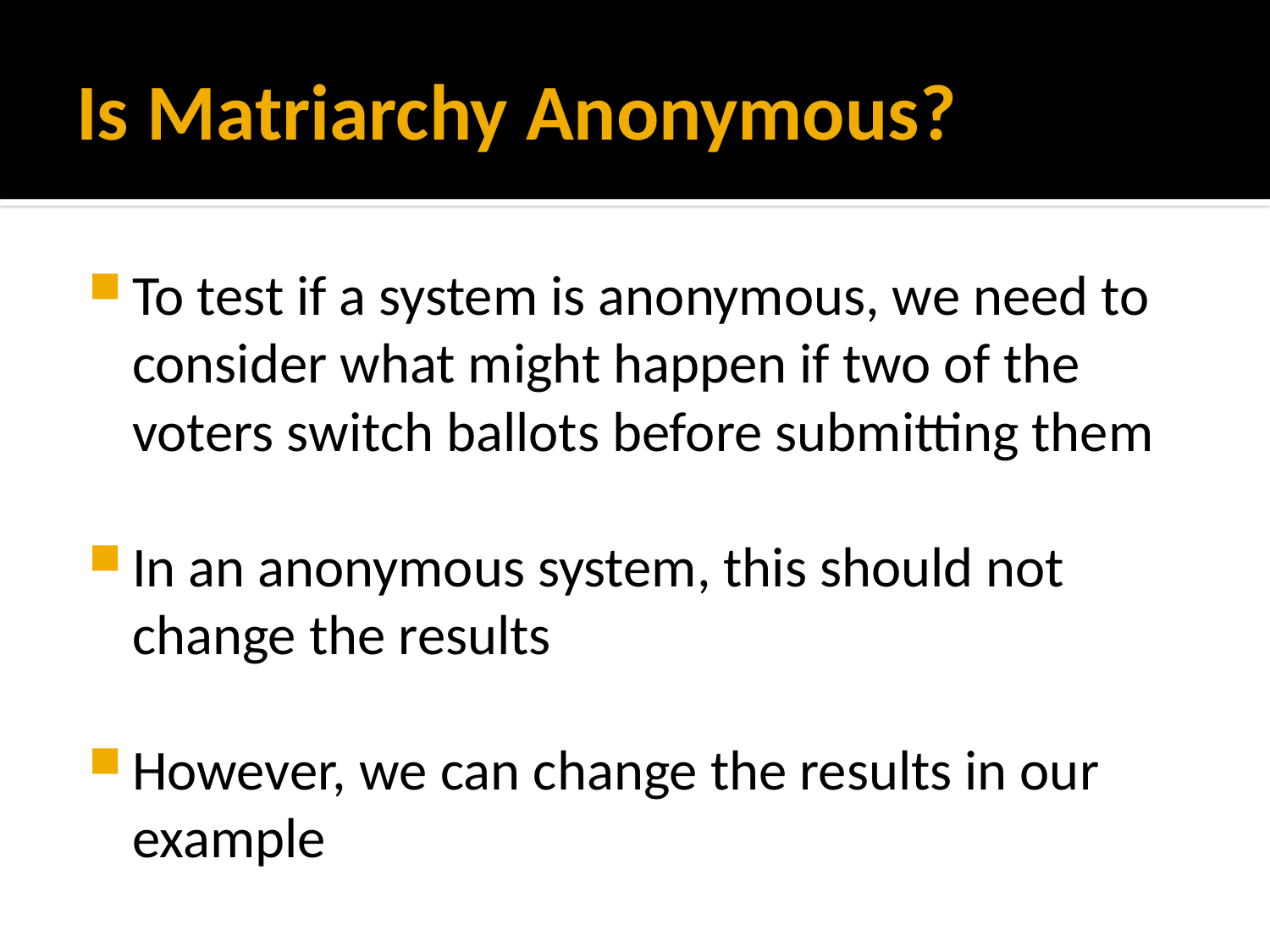

# Is Matriarchy Anonymous?
To test if a system is anonymous, we need to consider what might happen if two of the voters switch ballots before submitting them

In an anonymous system, this should not change the results

However, we can change the results in our example